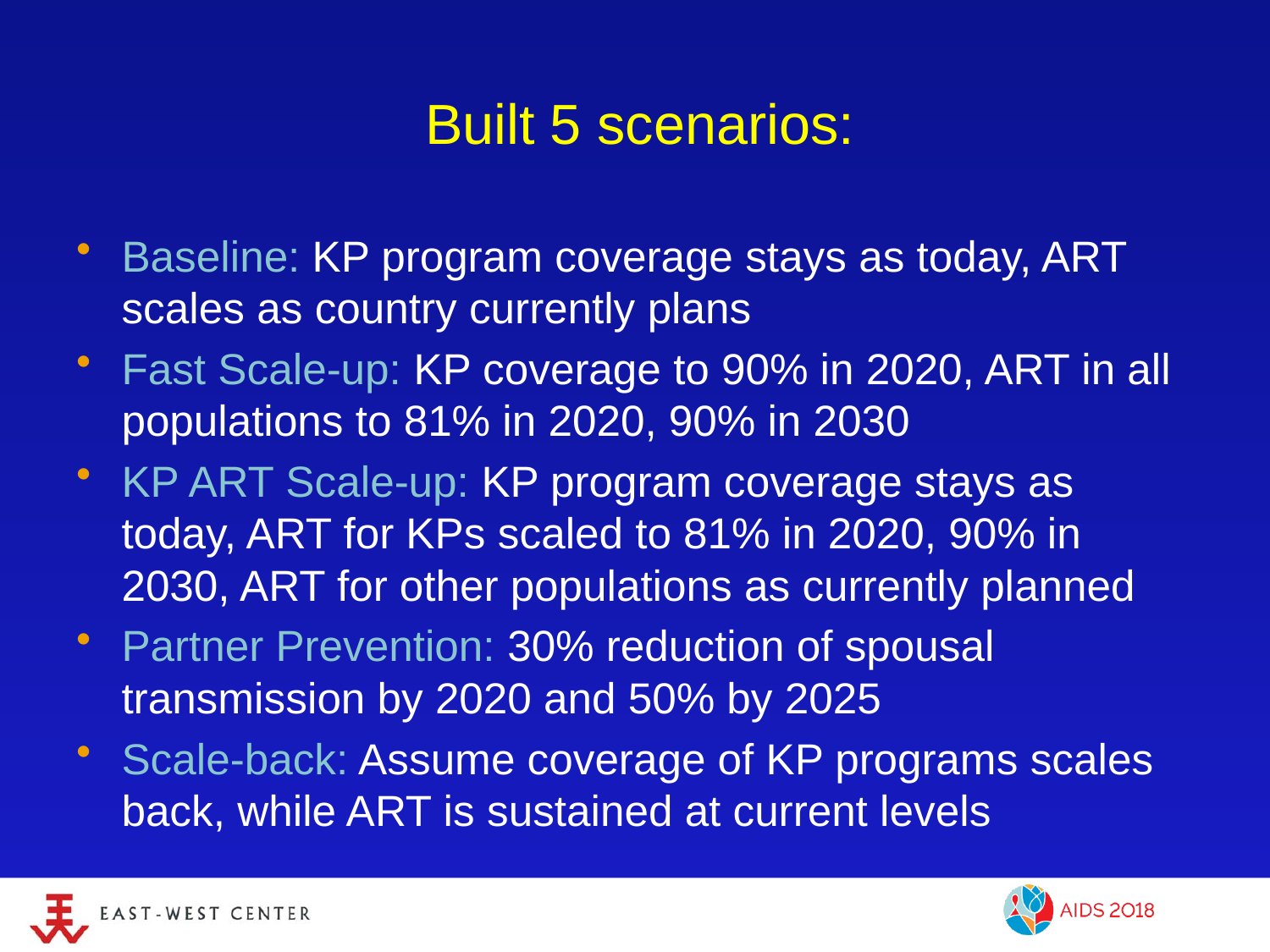

# Built 5 scenarios:
Baseline: KP program coverage stays as today, ART scales as country currently plans
Fast Scale-up: KP coverage to 90% in 2020, ART in all populations to 81% in 2020, 90% in 2030
KP ART Scale-up: KP program coverage stays as today, ART for KPs scaled to 81% in 2020, 90% in 2030, ART for other populations as currently planned
Partner Prevention: 30% reduction of spousal transmission by 2020 and 50% by 2025
Scale-back: Assume coverage of KP programs scales back, while ART is sustained at current levels